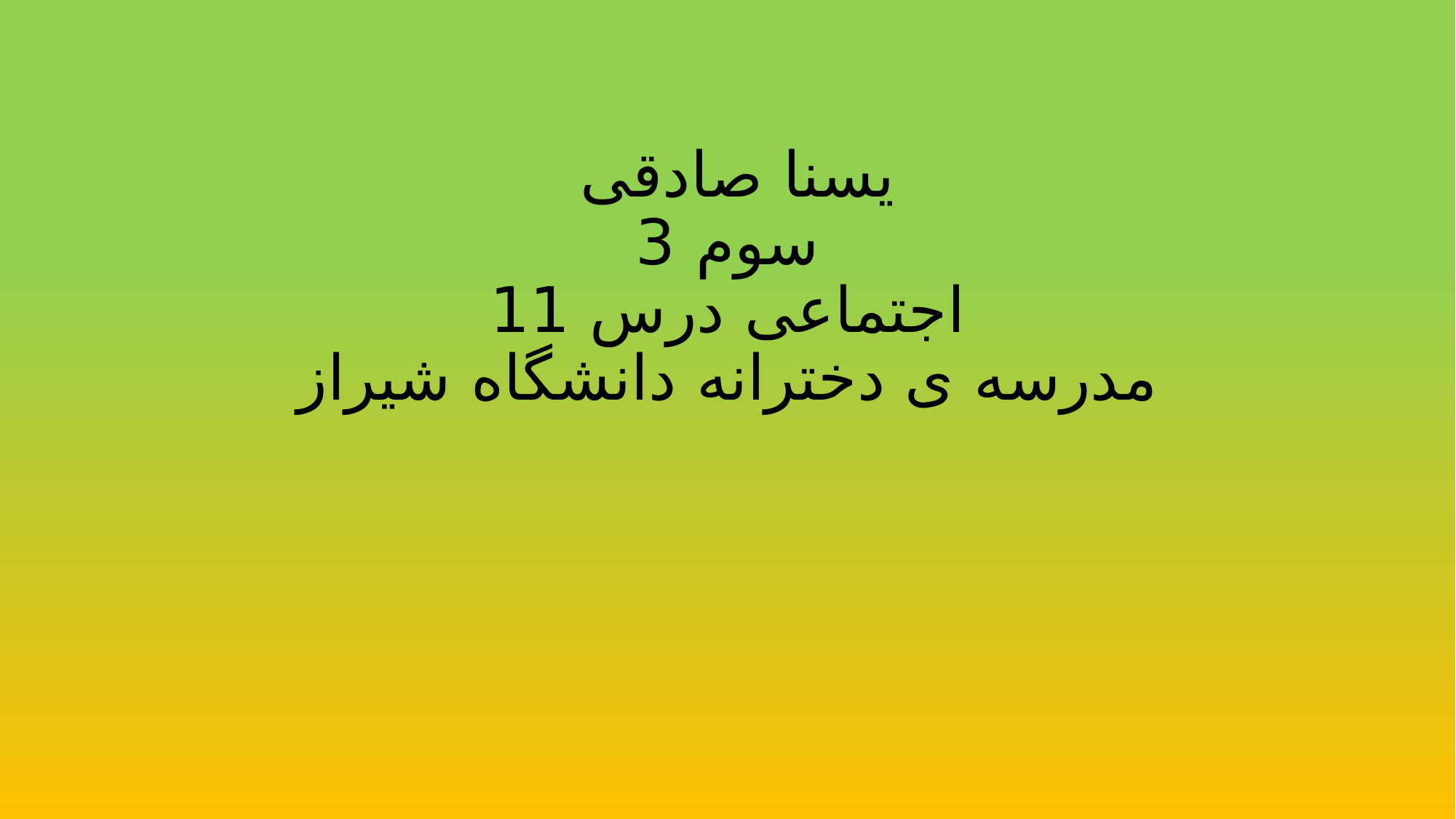

# یسنا صادقی سوم 3 اجتماعی درس 11 مدرسه ی دخترانه دانشگاه شیراز